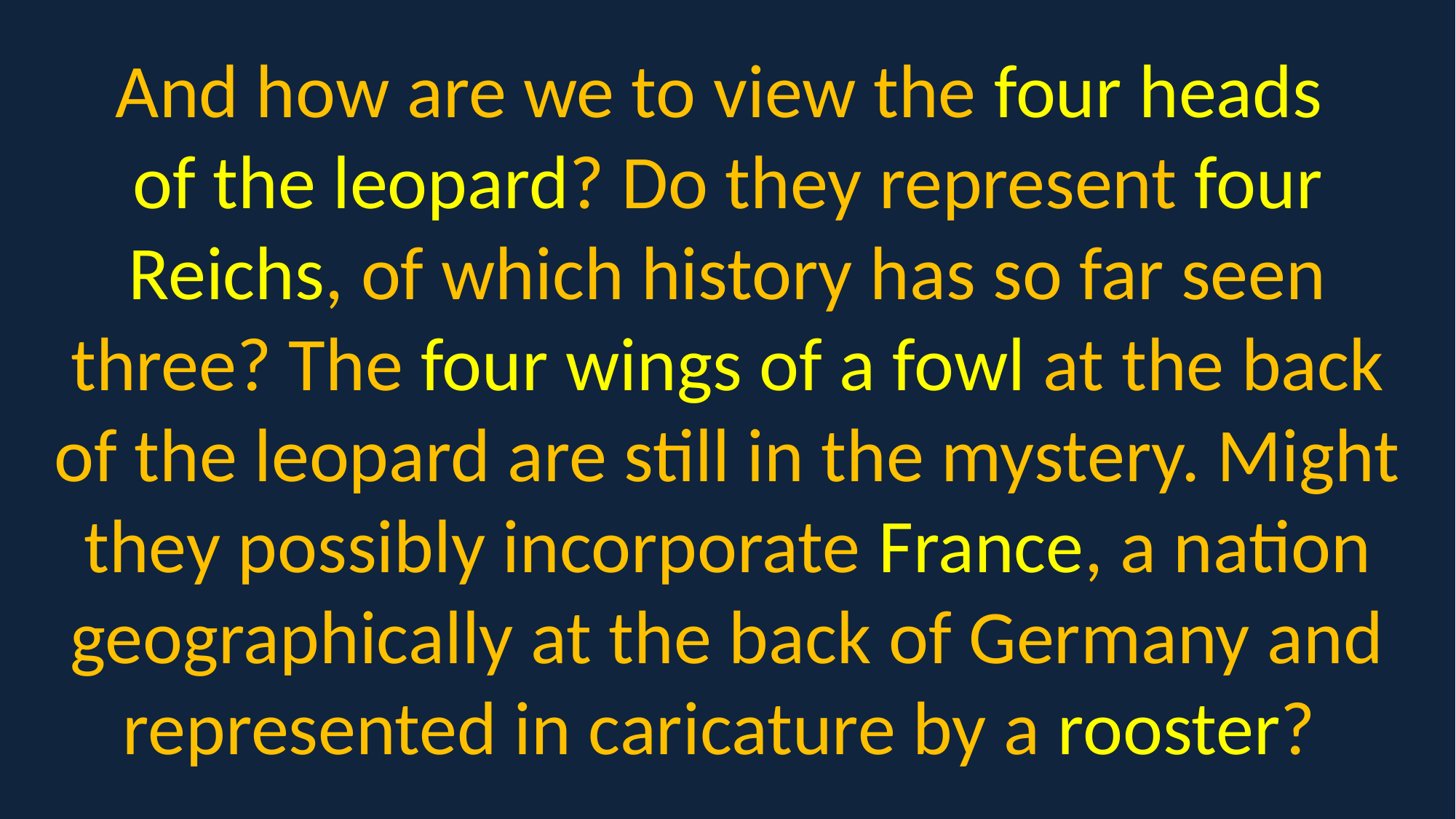

And how are we to view the four heads
of the leopard? Do they represent four Reichs, of which history has so far seen three? The four wings of a fowl at the back of the leopard are still in the mystery. Might they possibly incorporate France, a nation geographically at the back of Germany and represented in caricature by a rooster?